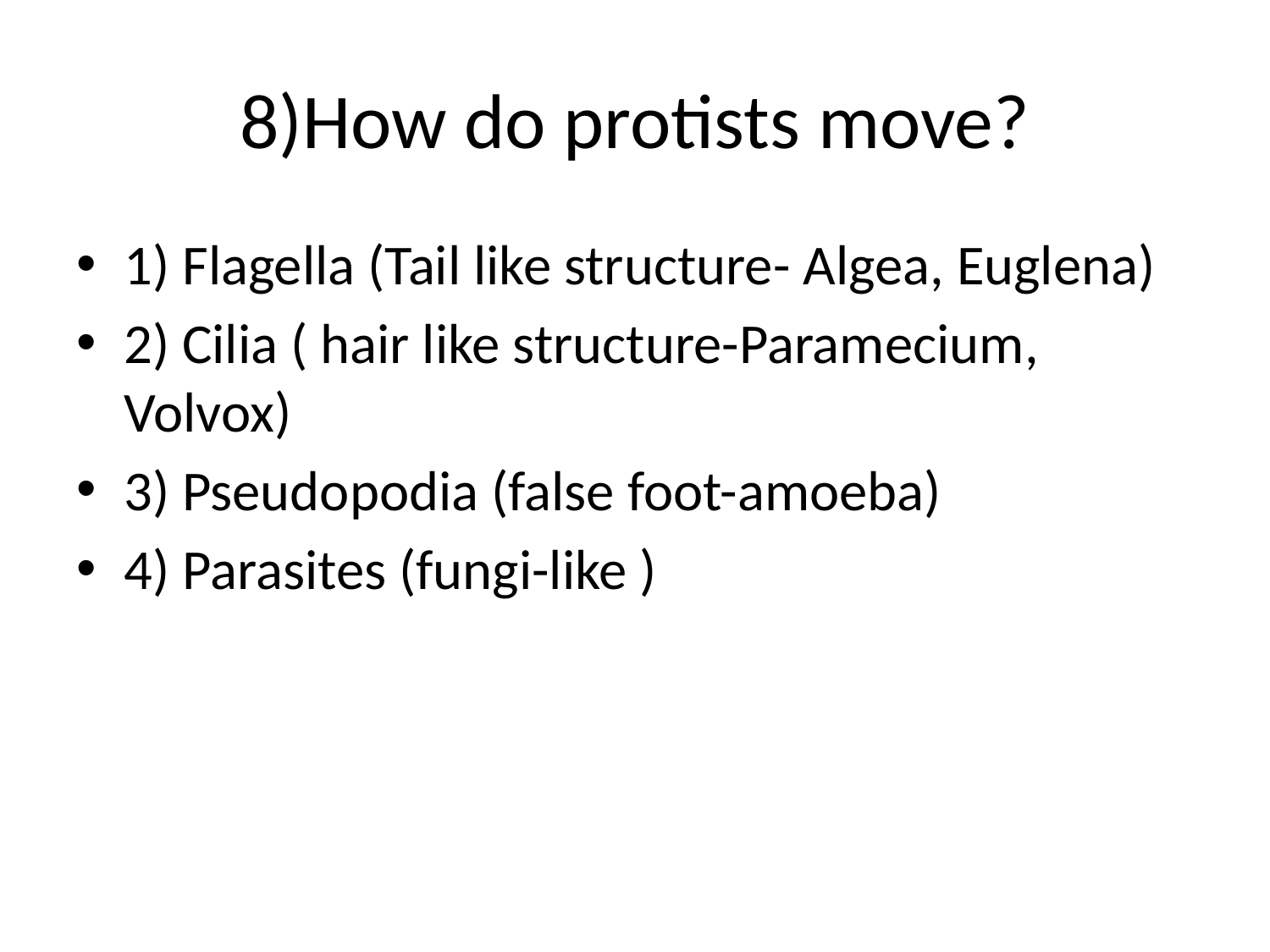

# 8)How do protists move?
1) Flagella (Tail like structure- Algea, Euglena)
2) Cilia ( hair like structure-Paramecium, Volvox)
3) Pseudopodia (false foot-amoeba)
4) Parasites (fungi-like )